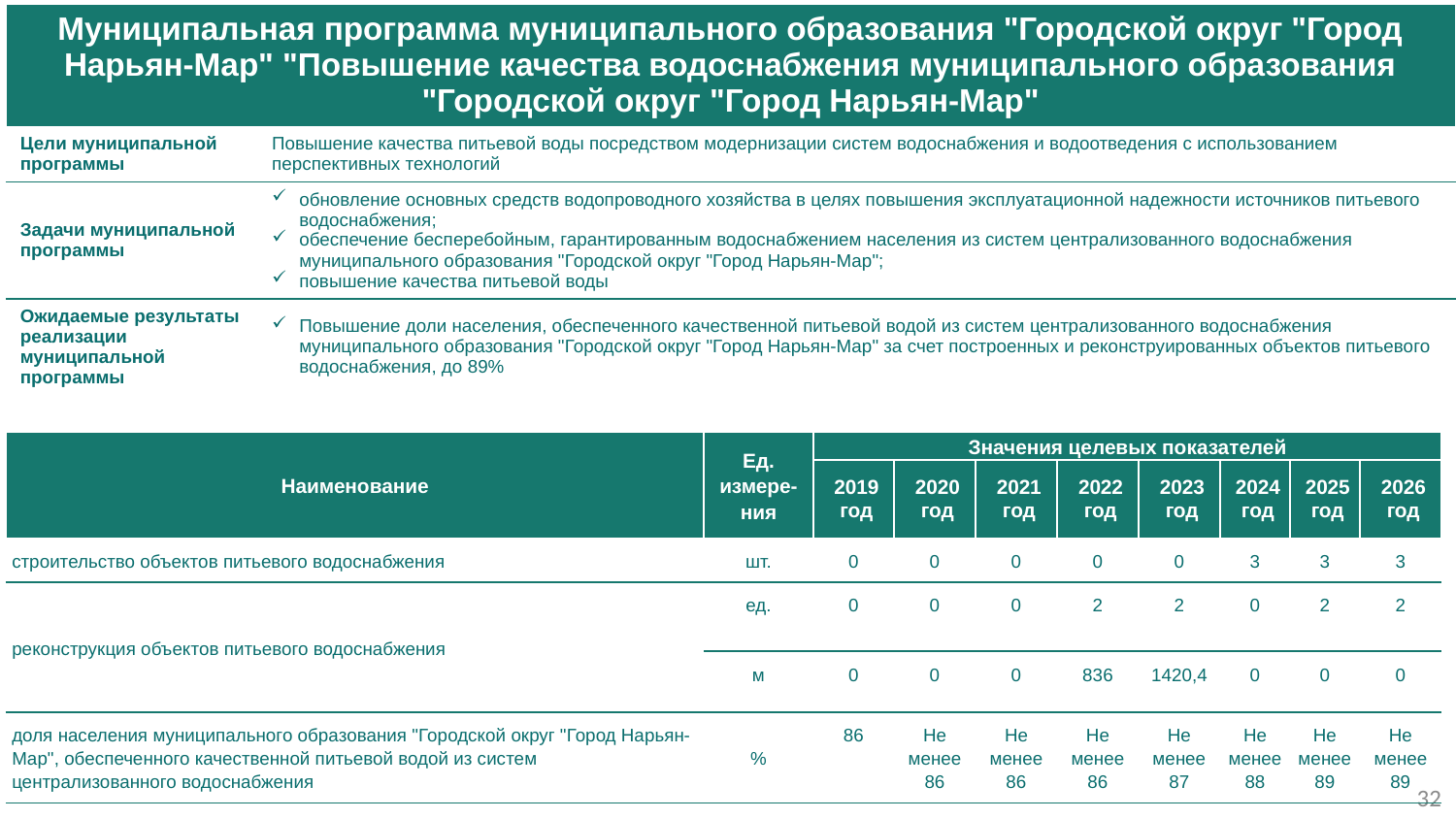

| Муниципальная программа муниципального образования "Городской округ "Город Нарьян-Мар" "Повышение качества водоснабжения муниципального образования "Городской округ "Город Нарьян-Мар" |  |
| --- | --- |
| Цели муниципальной программы | Повышение качества питьевой воды посредством модернизации систем водоснабжения и водоотведения с использованием перспективных технологий |
| Задачи муниципальной программы | обновление основных средств водопроводного хозяйства в целях повышения эксплуатационной надежности источников питьевого водоснабжения; обеспечение бесперебойным, гарантированным водоснабжением населения из систем централизованного водоснабжения муниципального образования "Городской округ "Город Нарьян-Мар"; повышение качества питьевой воды |
| Ожидаемые результаты реализации муниципальной программы | Повышение доли населения, обеспеченного качественной питьевой водой из систем централизованного водоснабжения муниципального образования "Городской округ "Город Нарьян-Мар" за счет построенных и реконструированных объектов питьевого водоснабжения, до 89% |
| Наименование | Ед. измере-ния | Значения целевых показателей |  |  |  |  |  |  |  |
| --- | --- | --- | --- | --- | --- | --- | --- | --- | --- |
|  |  | 2019 год | 2020 год | 2021 год | 2022 год | 2023 год | 2024 год | 2025 год | 2026 год |
| строительство объектов питьевого водоснабжения | шт. | 0 | 0 | 0 | 0 | 0 | 3 | 3 | 3 |
| реконструкция объектов питьевого водоснабжения | ед. | 0 | 0 | 0 | 2 | 2 | 0 | 2 | 2 |
|  | м | 0 | 0 | 0 | 836 | 1420,4 | 0 | 0 | 0 |
| доля населения муниципального образования "Городской округ "Город Нарьян-Мар", обеспеченного качественной питьевой водой из систем централизованного водоснабжения | % | 86 | Не менее 86 | Не менее 86 | Не менее 86 | Не менее 87 | Не менее 88 | Не менее 89 | Не менее 89 |
32